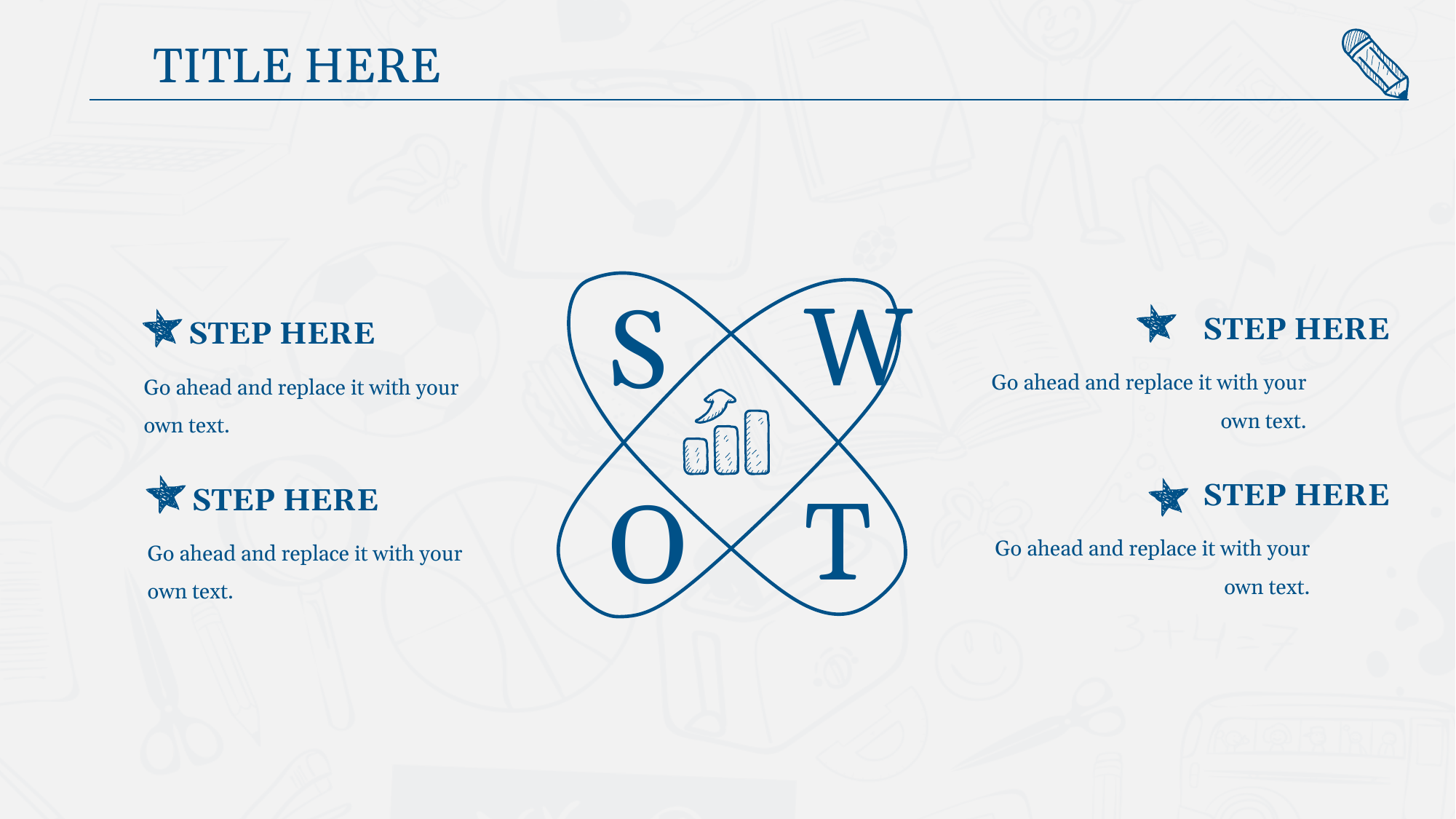

TITLE HERE
W
S

STEP HERE

Go ahead and replace it with your own text.
STEP HERE

Go ahead and replace it with your own text.

T
O
STEP HERE

Go ahead and replace it with your own text.
STEP HERE

Go ahead and replace it with your own text.